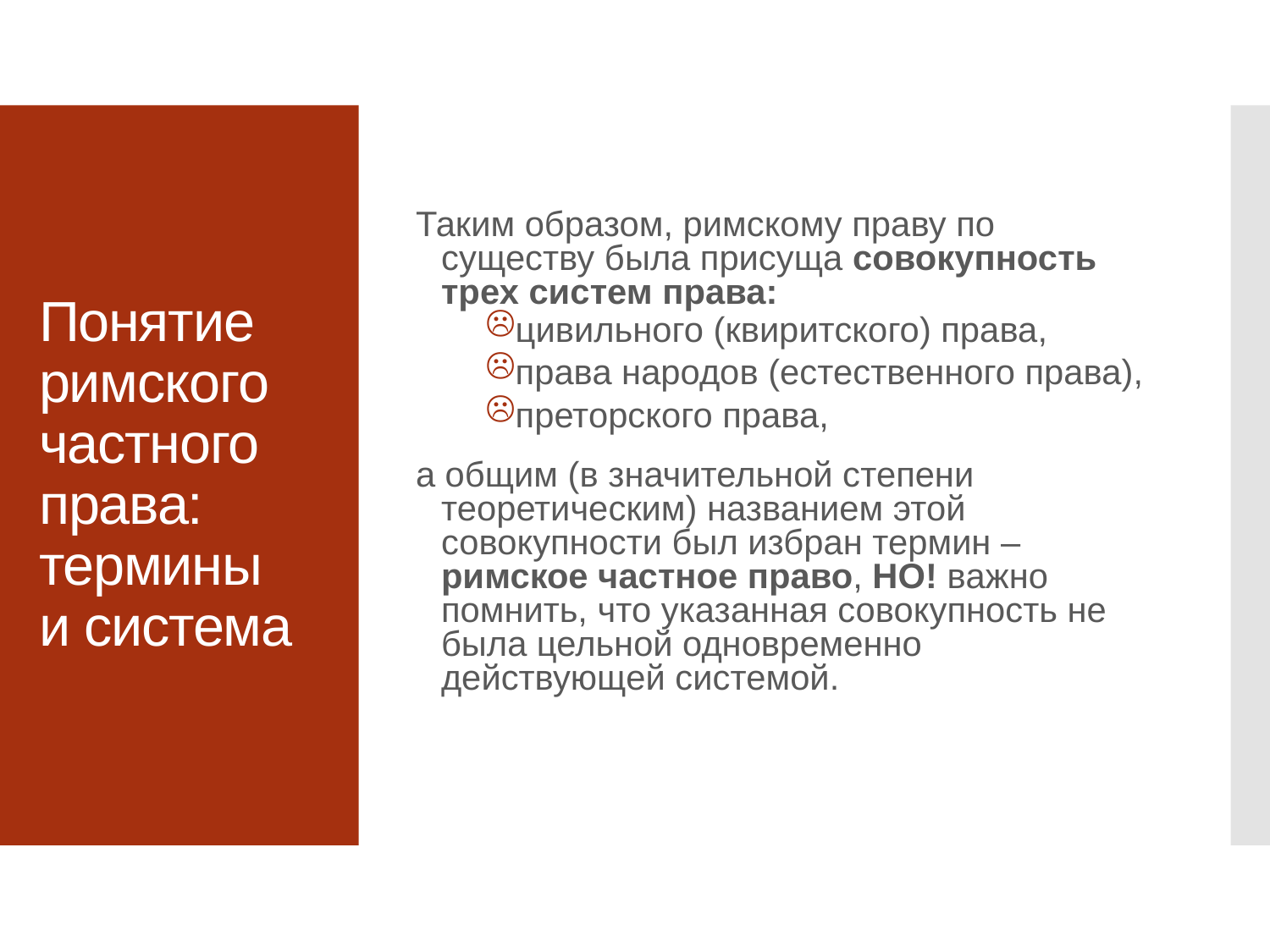

Таким образом, римскому праву по существу была присуща совокупность трех систем права:
цивильного (квиритского) права,
права народов (естественного права),
преторского права,
а общим (в значительной степени теоретическим) названием этой совокупности был избран термин – римское частное право, НО! важно помнить, что указанная совокупность не была цельной одновременно действующей системой.

# Понятие римского частного права: термины  и система